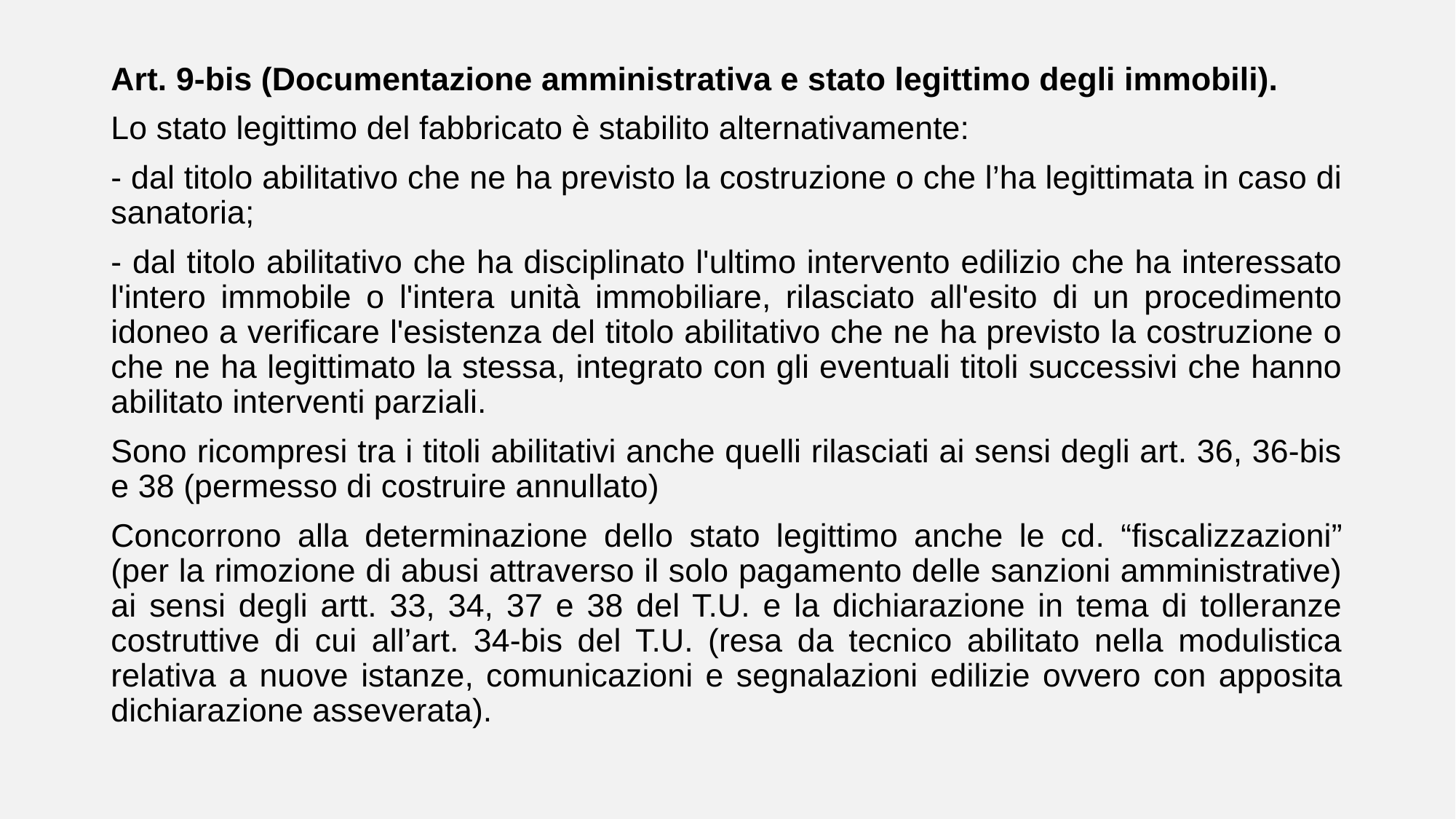

Art. 9-bis (Documentazione amministrativa e stato legittimo degli immobili).
Lo stato legittimo del fabbricato è stabilito alternativamente:
- dal titolo abilitativo che ne ha previsto la costruzione o che l’ha legittimata in caso di sanatoria;
- dal titolo abilitativo che ha disciplinato l'ultimo intervento edilizio che ha interessato l'intero immobile o l'intera unità immobiliare, rilasciato all'esito di un procedimento idoneo a verificare l'esistenza del titolo abilitativo che ne ha previsto la costruzione o che ne ha legittimato la stessa, integrato con gli eventuali titoli successivi che hanno abilitato interventi parziali.
Sono ricompresi tra i titoli abilitativi anche quelli rilasciati ai sensi degli art. 36, 36-bis e 38 (permesso di costruire annullato)
Concorrono alla determinazione dello stato legittimo anche le cd. “fiscalizzazioni” (per la rimozione di abusi attraverso il solo pagamento delle sanzioni amministrative) ai sensi degli artt. 33, 34, 37 e 38 del T.U. e la dichiarazione in tema di tolleranze costruttive di cui all’art. 34-bis del T.U. (resa da tecnico abilitato nella modulistica relativa a nuove istanze, comunicazioni e segnalazioni edilizie ovvero con apposita dichiarazione asseverata).